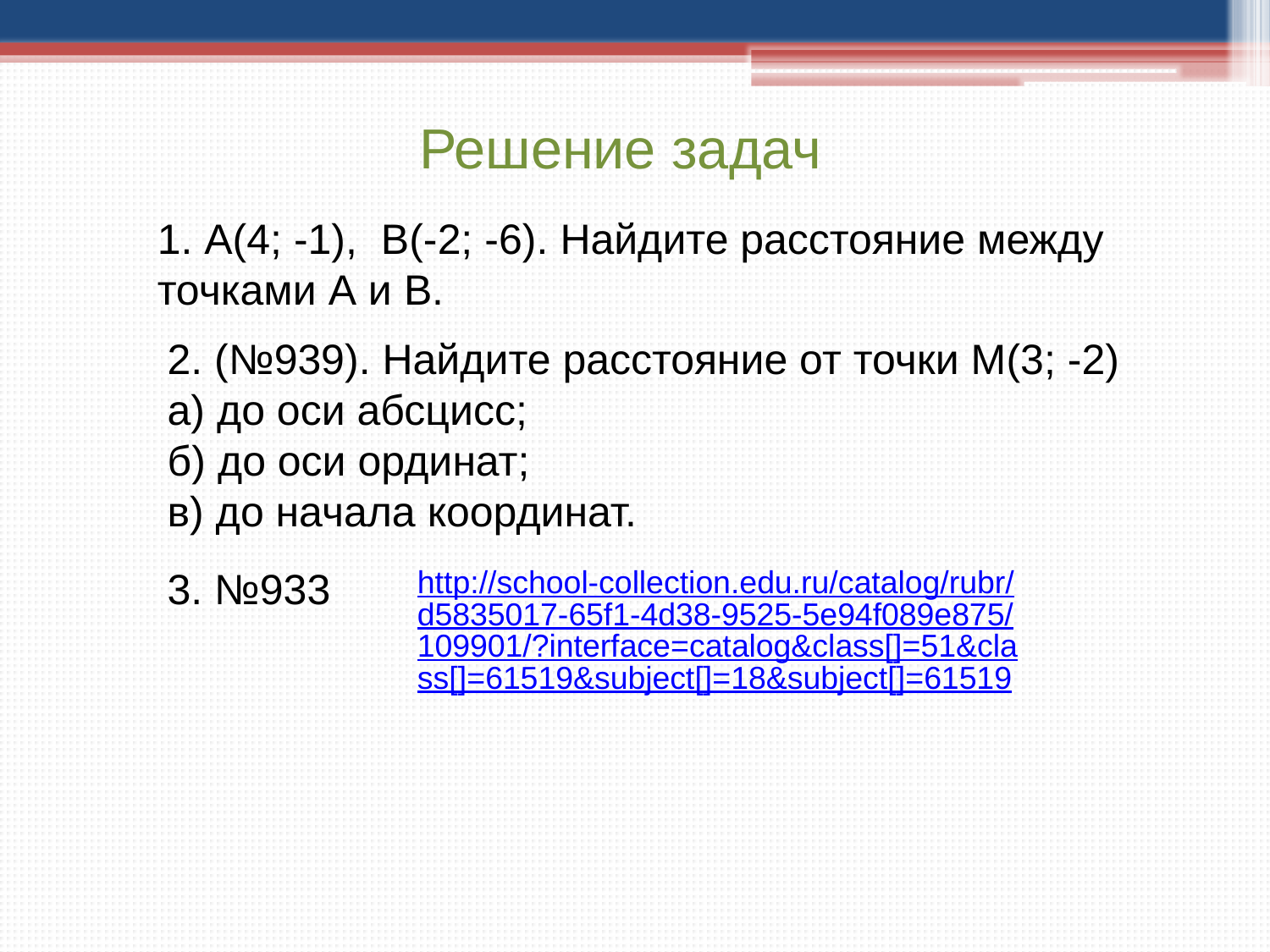

Решение задач
1. А(4; -1),  В(-2; -6). Найдите расстояние между точками А и В.
2. (№939). Найдите расстояние от точки М(3; -2)
а) до оси абсцисс;
б) до оси ординат;
в) до начала координат.
3. №933
http://school-collection.edu.ru/catalog/rubr/d5835017-65f1-4d38-9525-5e94f089e875/109901/?interface=catalog&class[]=51&class[]=61519&subject[]=18&subject[]=61519